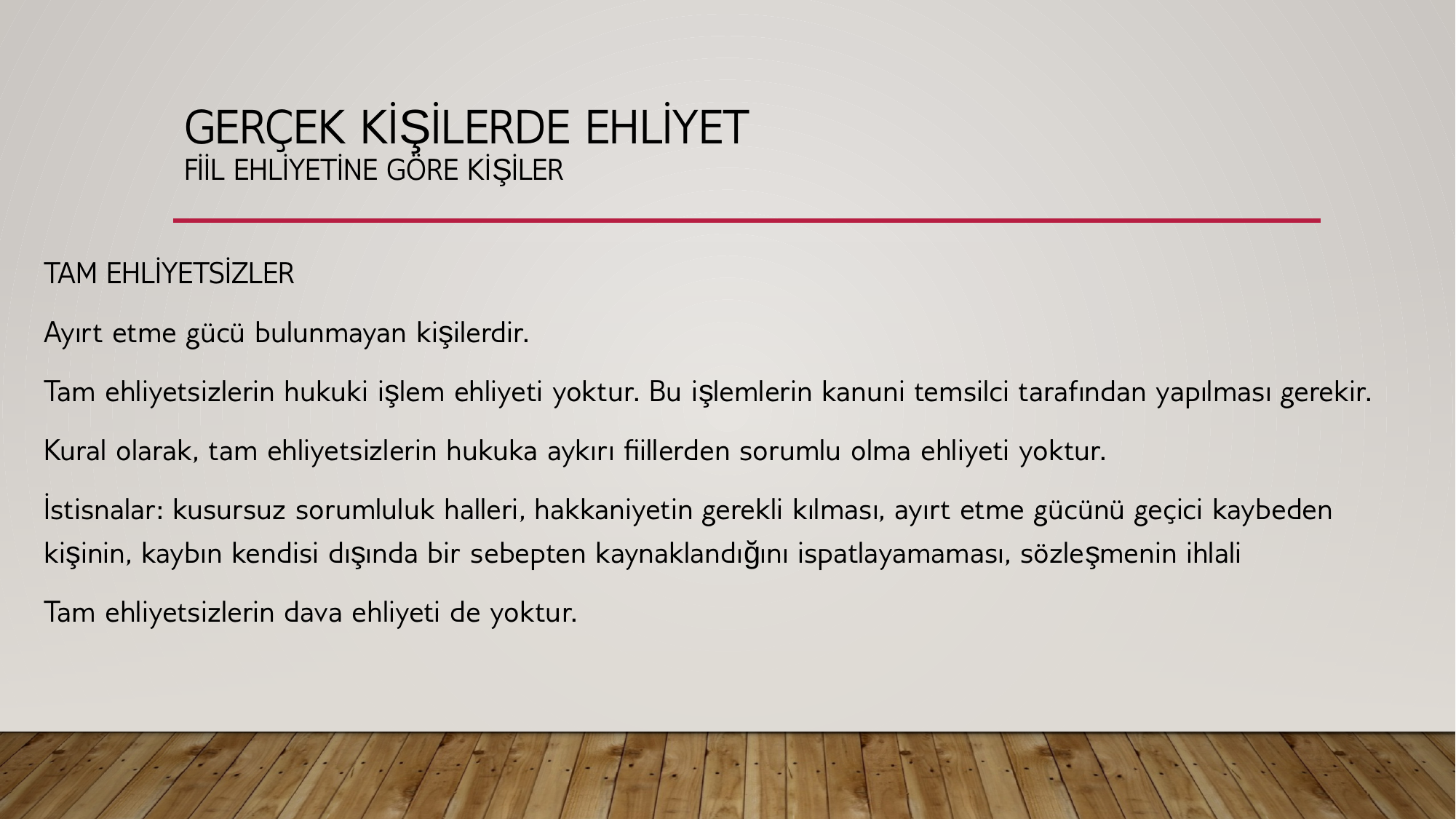

# GERÇEK KİŞİLERDE EHLİYET FİİL EHLİYETİNE GÖRE KİŞİLER
TAM EHLİYETSİZLER
Ayırt etme gücü bulunmayan kişilerdir.
Tam ehliyetsizlerin hukuki işlem ehliyeti yoktur. Bu işlemlerin kanuni temsilci tarafından yapılması gerekir.
Kural olarak, tam ehliyetsizlerin hukuka aykırı fiillerden sorumlu olma ehliyeti yoktur.
İstisnalar: kusursuz sorumluluk halleri, hakkaniyetin gerekli kılması, ayırt etme gücünü geçici kaybeden kişinin, kaybın kendisi dışında bir sebepten kaynaklandığını ispatlayamaması, sözleşmenin ihlali
Tam ehliyetsizlerin dava ehliyeti de yoktur.